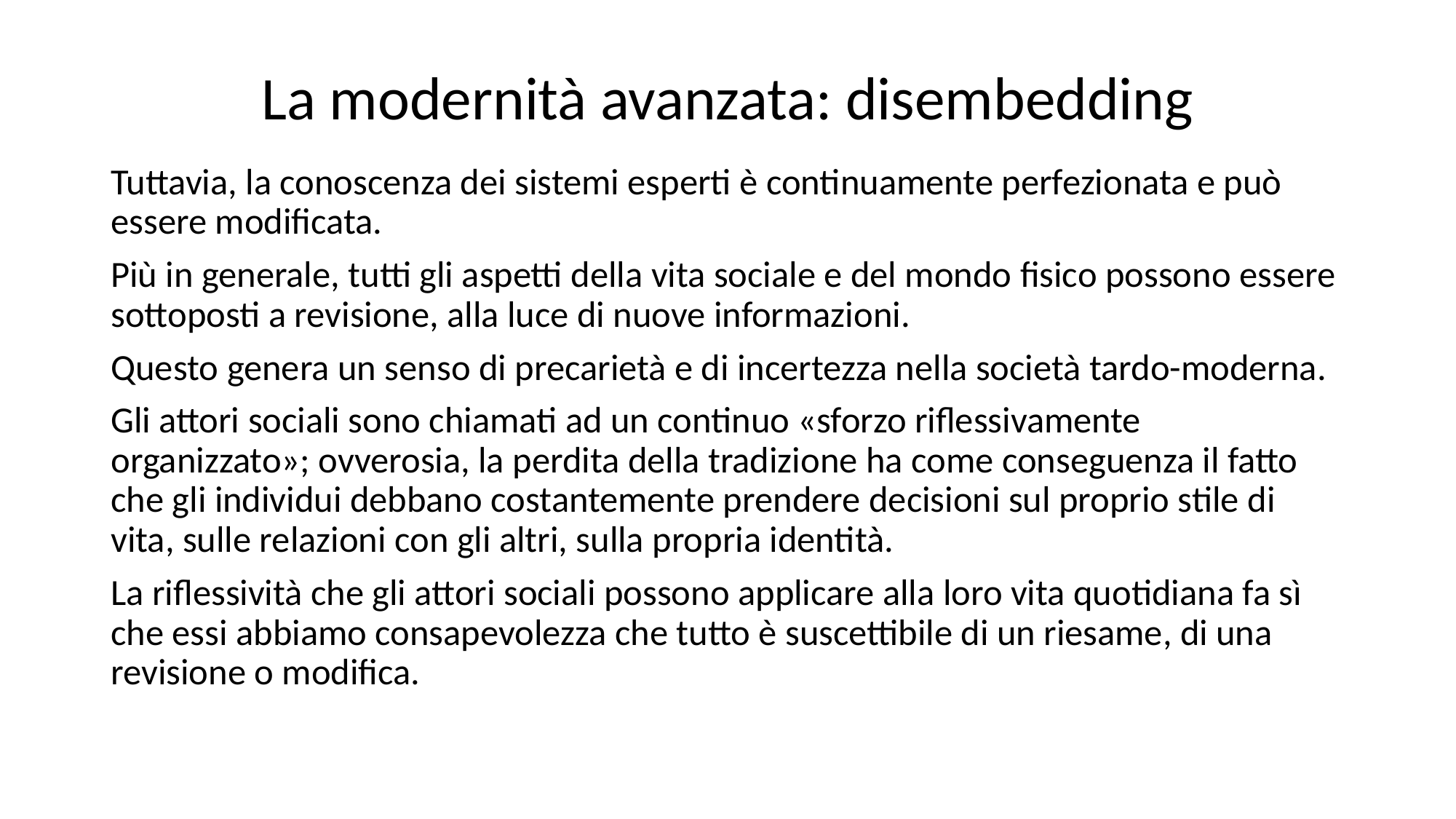

# La modernità avanzata: disembedding
Tuttavia, la conoscenza dei sistemi esperti è continuamente perfezionata e può essere modificata.
Più in generale, tutti gli aspetti della vita sociale e del mondo fisico possono essere sottoposti a revisione, alla luce di nuove informazioni.
Questo genera un senso di precarietà e di incertezza nella società tardo-moderna.
Gli attori sociali sono chiamati ad un continuo «sforzo riflessivamente organizzato»; ovverosia, la perdita della tradizione ha come conseguenza il fatto che gli individui debbano costantemente prendere decisioni sul proprio stile di vita, sulle relazioni con gli altri, sulla propria identità.
La riflessività che gli attori sociali possono applicare alla loro vita quotidiana fa sì che essi abbiamo consapevolezza che tutto è suscettibile di un riesame, di una revisione o modifica.